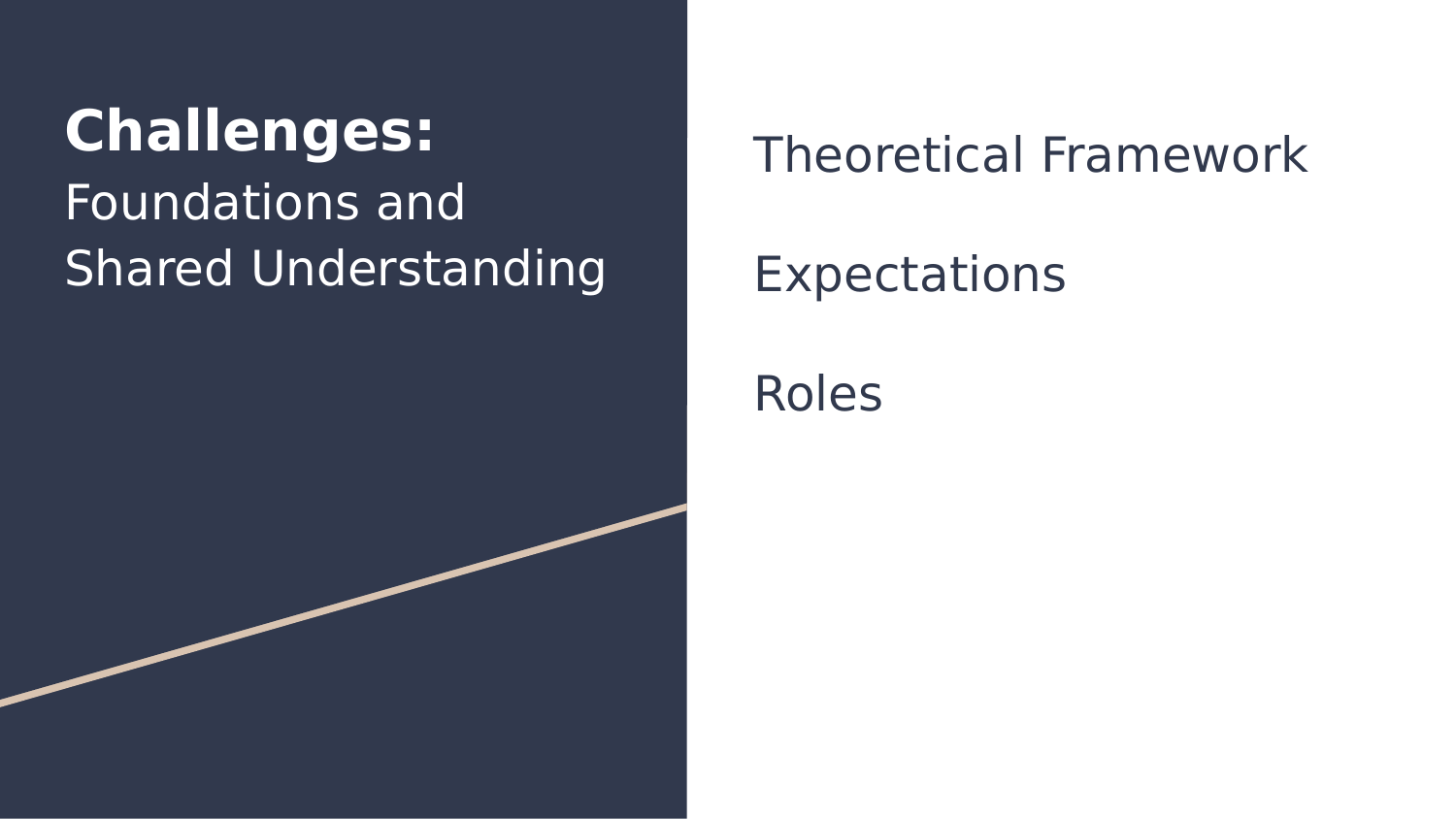

# Challenges:
Foundations and Shared Understanding
Theoretical Framework
Expectations
Roles